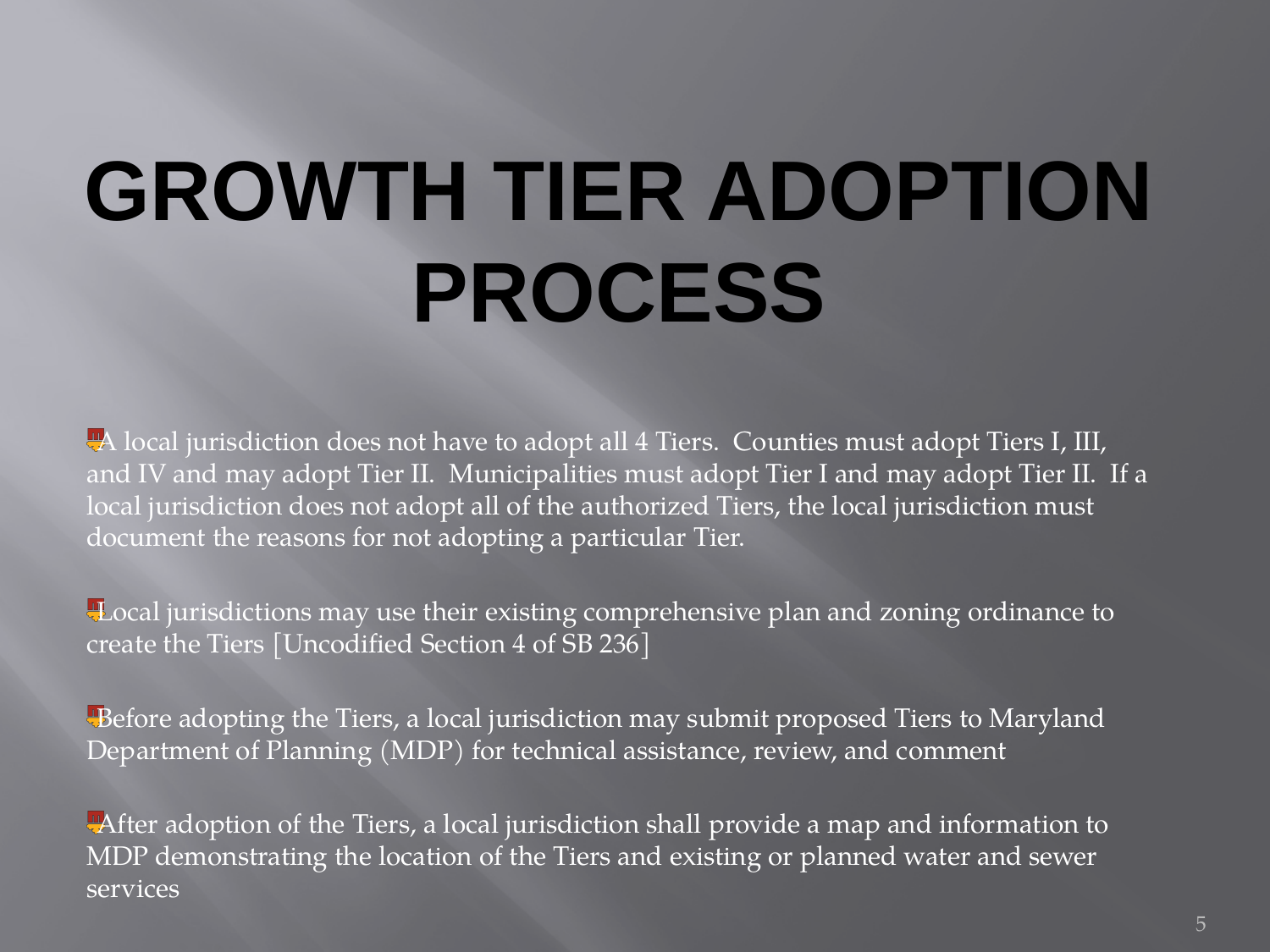

# Growth Tier Adoption Process

A local jurisdiction does not have to adopt all 4 Tiers.  Counties must adopt Tiers I, III, and IV and may adopt Tier II.  Municipalities must adopt Tier I and may adopt Tier II.  If a local jurisdiction does not adopt all of the authorized Tiers, the local jurisdiction must document the reasons for not adopting a particular Tier.

Local jurisdictions may use their existing comprehensive plan and zoning ordinance to create the Tiers [Uncodified Section 4 of SB 236]

Before adopting the Tiers, a local jurisdiction may submit proposed Tiers to Maryland Department of Planning (MDP) for technical assistance, review, and comment

After adoption of the Tiers, a local jurisdiction shall provide a map and information to MDP demonstrating the location of the Tiers and existing or planned water and sewer services
5